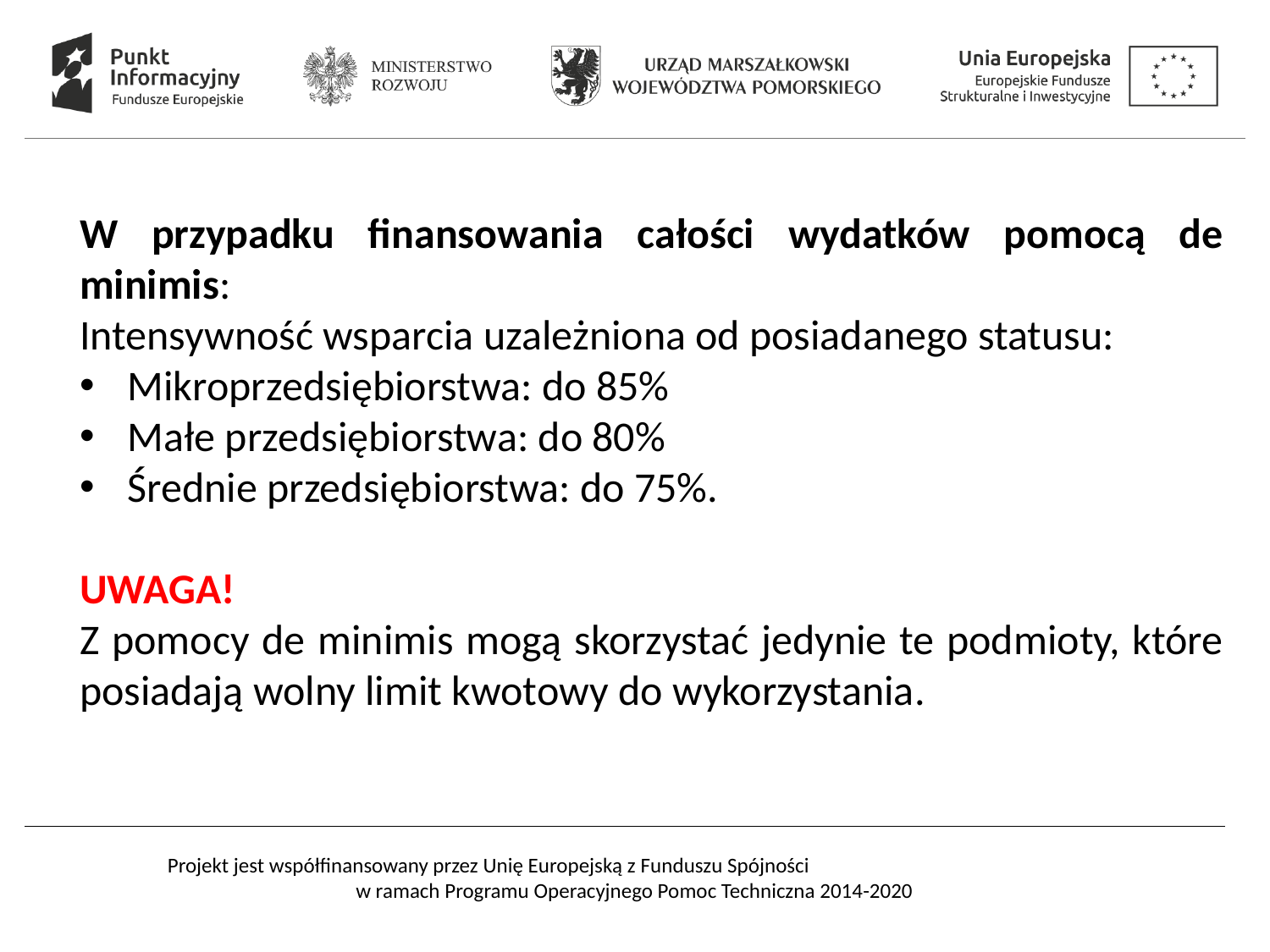

W przypadku finansowania całości wydatków pomocą de minimis:
Intensywność wsparcia uzależniona od posiadanego statusu:
Mikroprzedsiębiorstwa: do 85%
Małe przedsiębiorstwa: do 80%
Średnie przedsiębiorstwa: do 75%.

UWAGA!
Z pomocy de minimis mogą skorzystać jedynie te podmioty, które posiadają wolny limit kwotowy do wykorzystania.